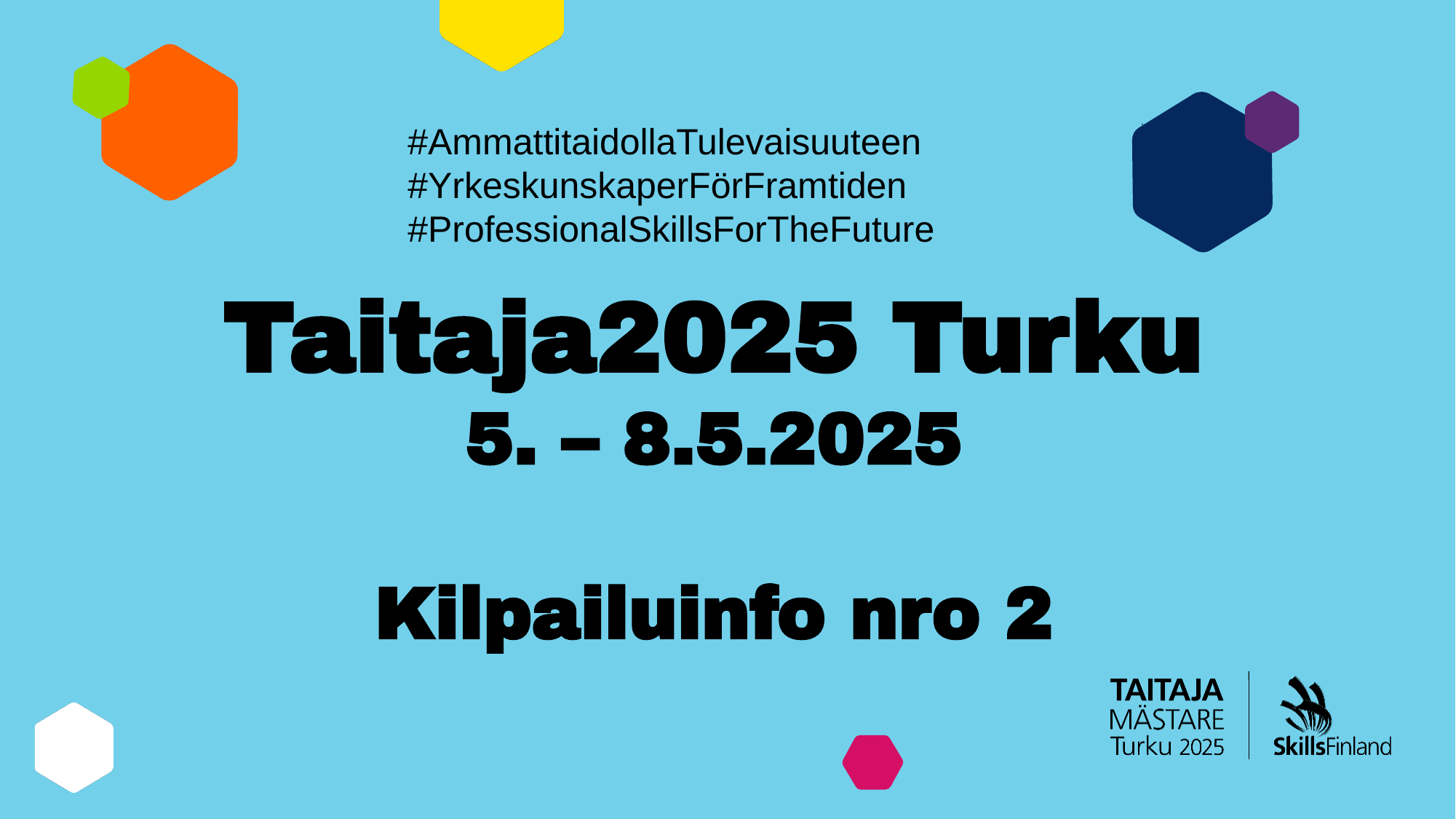

#AmmattitaidollaTulevaisuuteen
#YrkeskunskaperFörFramtiden
#ProfessionalSkillsForTheFuture
# Taitaja2025 Turku 5. – 8.5.2025 Kilpailuinfo nro 2